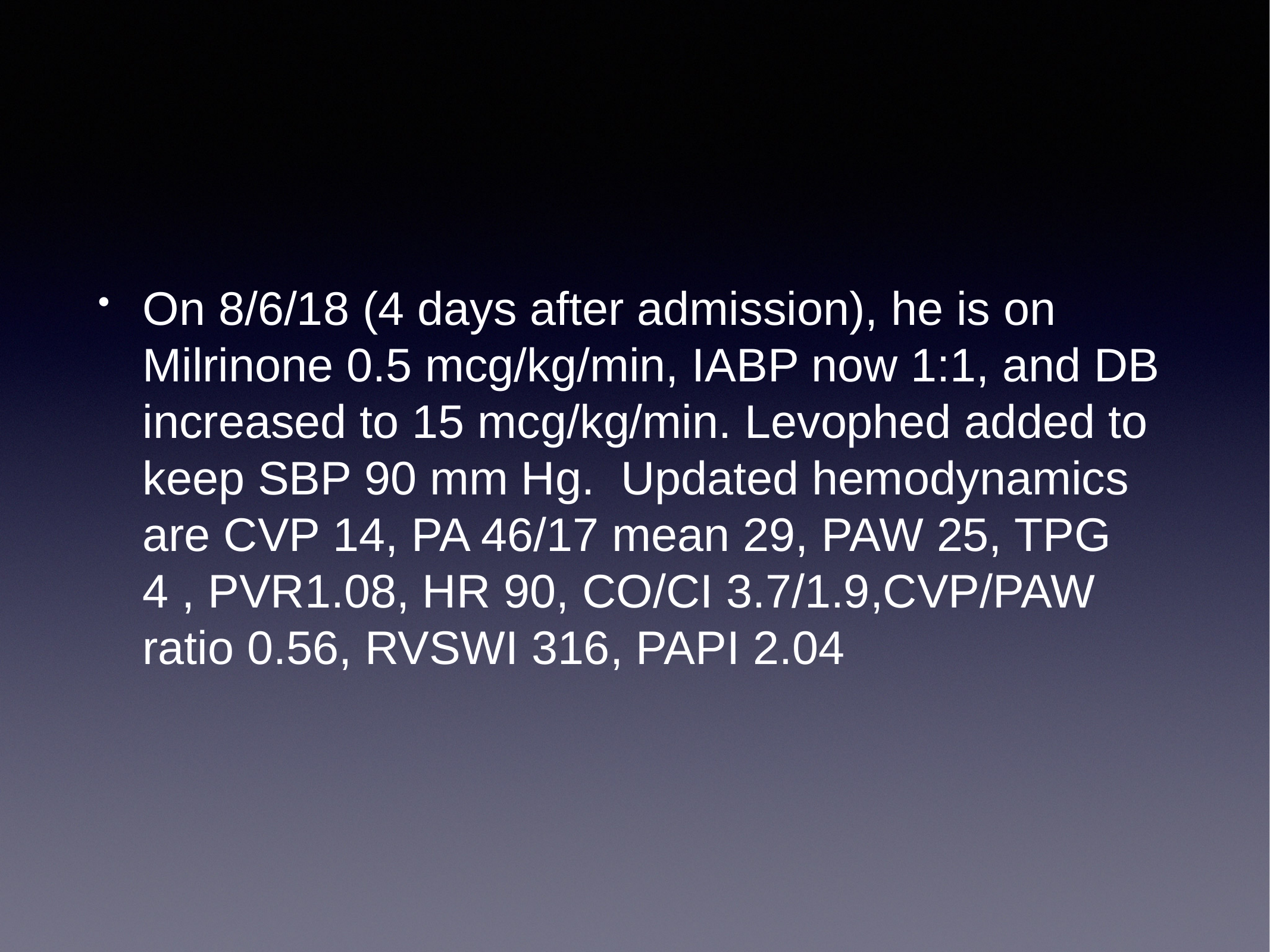

On 8/6/18 (4 days after admission), he is on Milrinone 0.5 mcg/kg/min, IABP now 1:1, and DB increased to 15 mcg/kg/min. Levophed added to keep SBP 90 mm Hg.  Updated hemodynamics  are CVP 14, PA 46/17 mean 29, PAW 25, TPG 4 , PVR1.08, HR 90, CO/CI 3.7/1.9,CVP/PAW ratio 0.56, RVSWI 316, PAPI 2.04